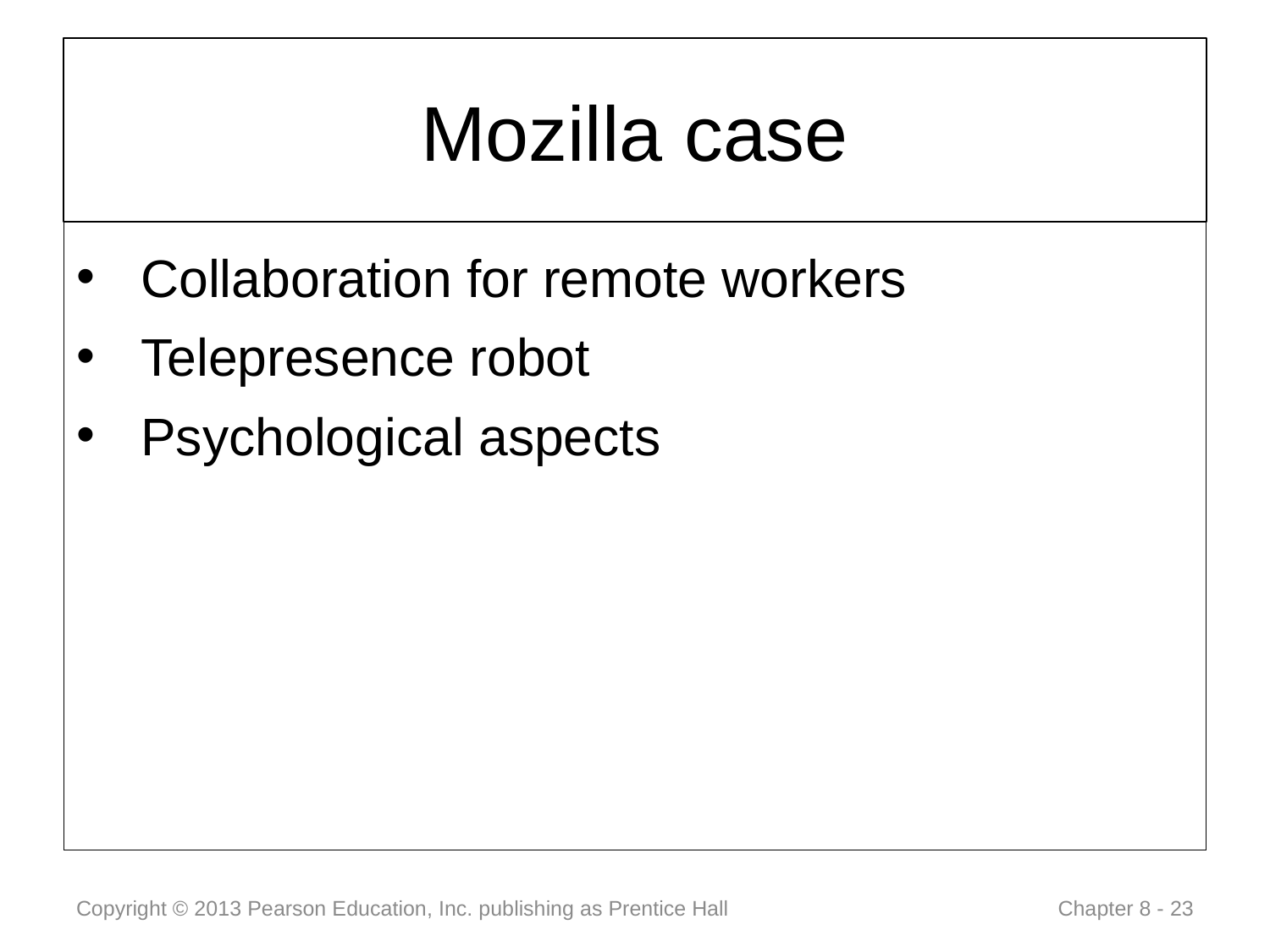

# Mozilla case
Collaboration for remote workers
Telepresence robot
Psychological aspects
Copyright © 2013 Pearson Education, Inc. publishing as Prentice Hall
 Chapter 8 - 23